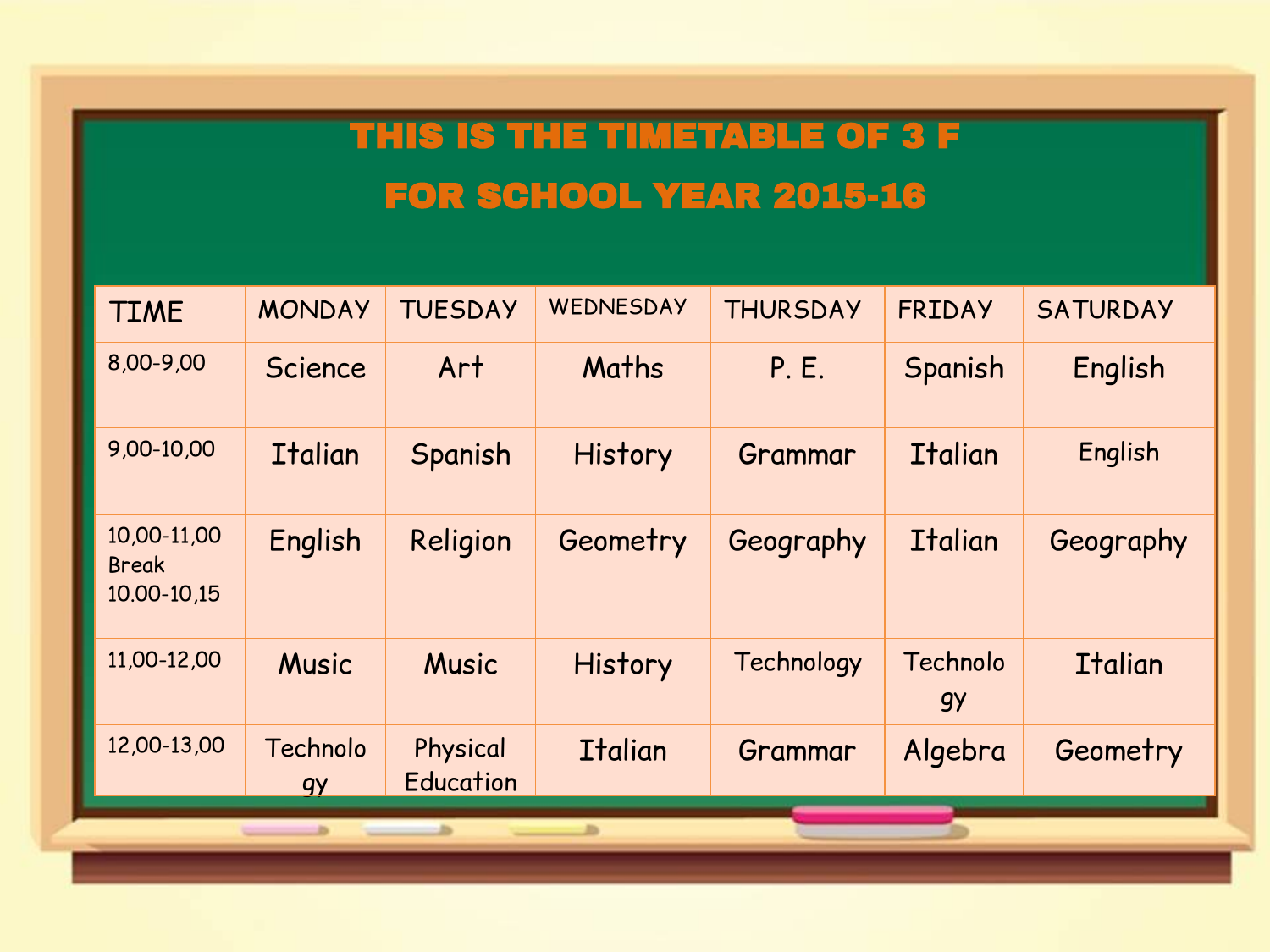

THIS IS THE TIMETABLE OF 3 F
FOR SCHOOL YEAR 2015-16
| TIME | MONDAY | TUESDAY | WEDNESDAY | THURSDAY | FRIDAY | SATURDAY |
| --- | --- | --- | --- | --- | --- | --- |
| 8,00-9,00 | Science | Art | Maths | P. E. | Spanish | English |
| 9,00-10,00 | Italian | Spanish | History | Grammar | Italian | English |
| 10,00-11,00 Break 10.00-10,15 | English | Religion | Geometry | Geography | Italian | Geography |
| 11,00-12,00 | Music | Music | History | Technology | Technology | Italian |
| 12,00-13,00 | Technology | Physical Education | Italian | Grammar | Algebra | Geometry |